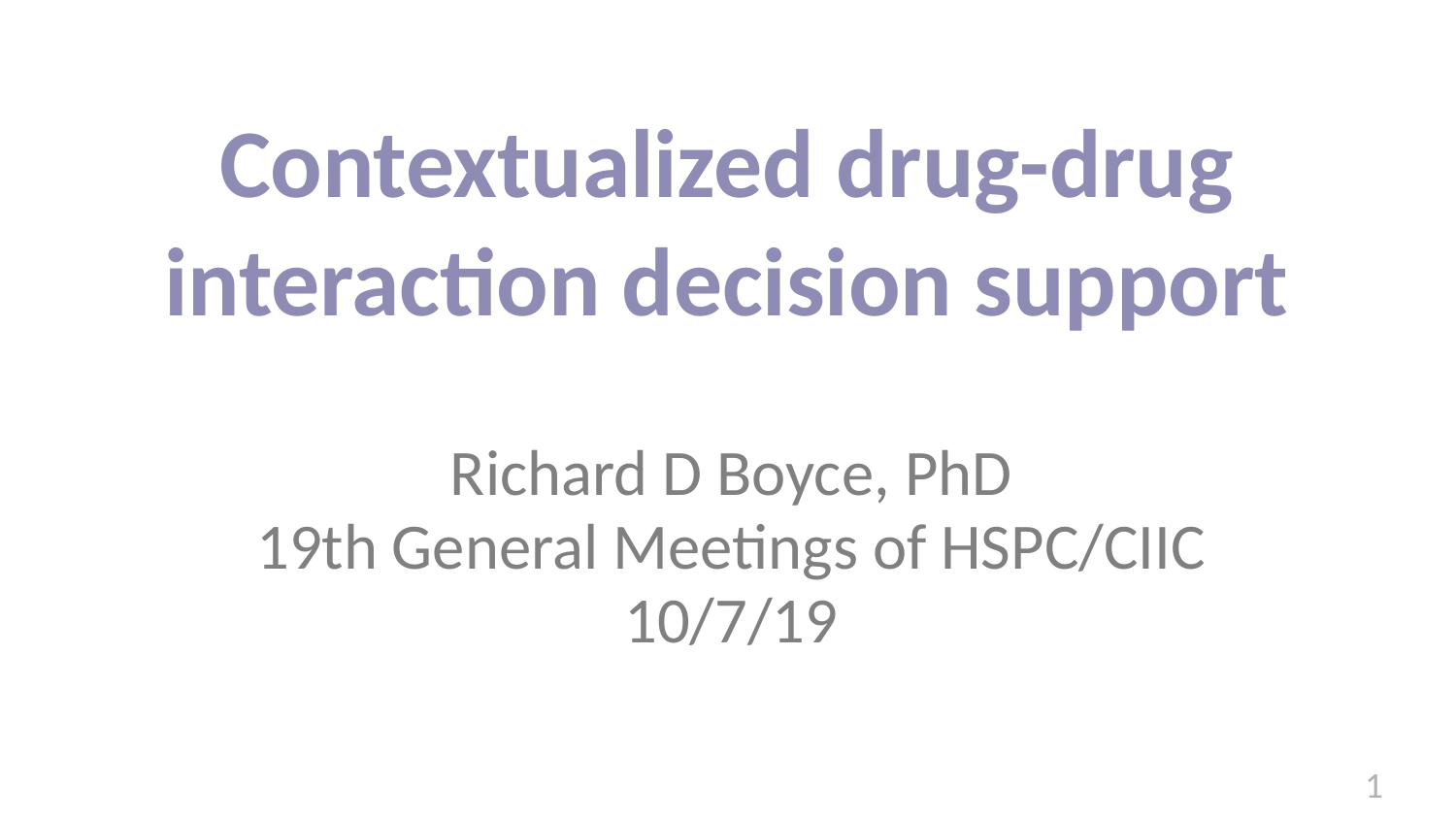

# Contextualized drug-drug interaction decision support
Richard D Boyce, PhD
19th General Meetings of HSPC/CIIC
10/7/19
1